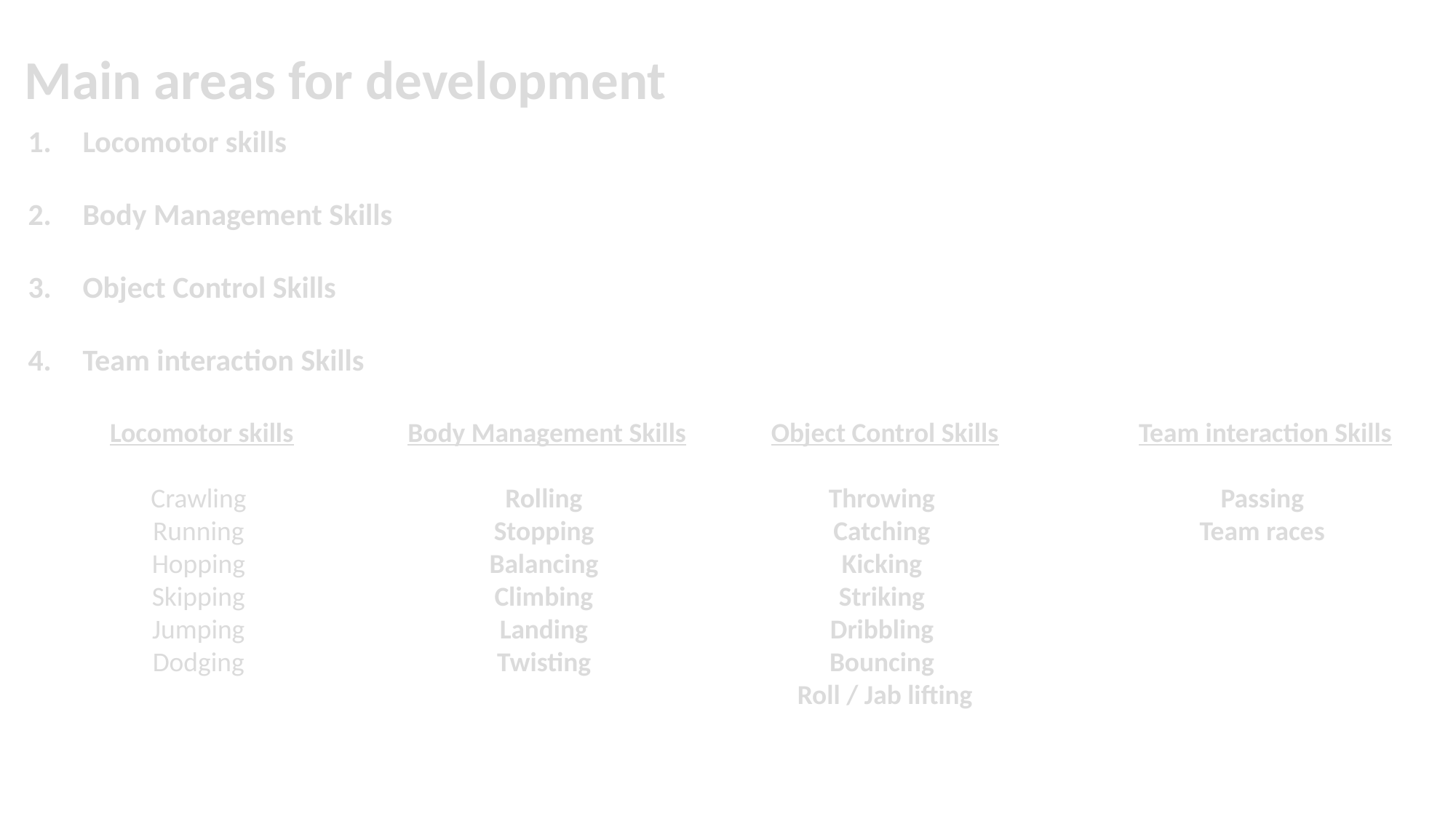

Main areas for development
Locomotor skills

Body Management Skills

Object Control Skills

Team interaction Skills

Locomotor skills

Crawling
Running
Hopping
Skipping
Jumping
Dodging
Body Management Skills

Rolling
Stopping
Balancing
Climbing
Landing
Twisting
Object Control Skills

Throwing
Catching
Kicking
Striking
Dribbling
Bouncing
Roll / Jab lifting
Team interaction Skills

Passing
Team races